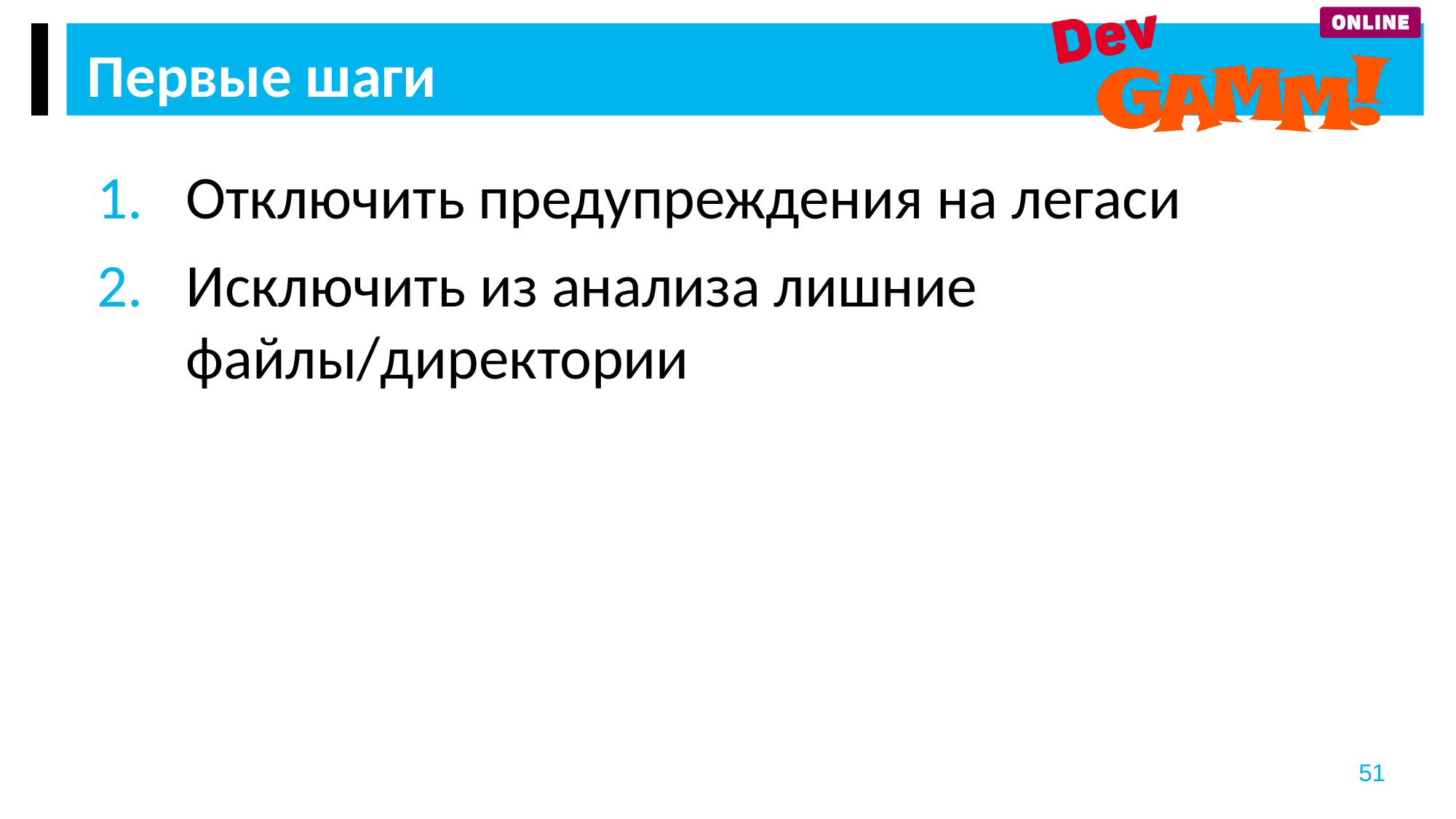

Первые шаги
Отключить предупреждения на легаси
Исключить из анализа лишние файлы/директории
51